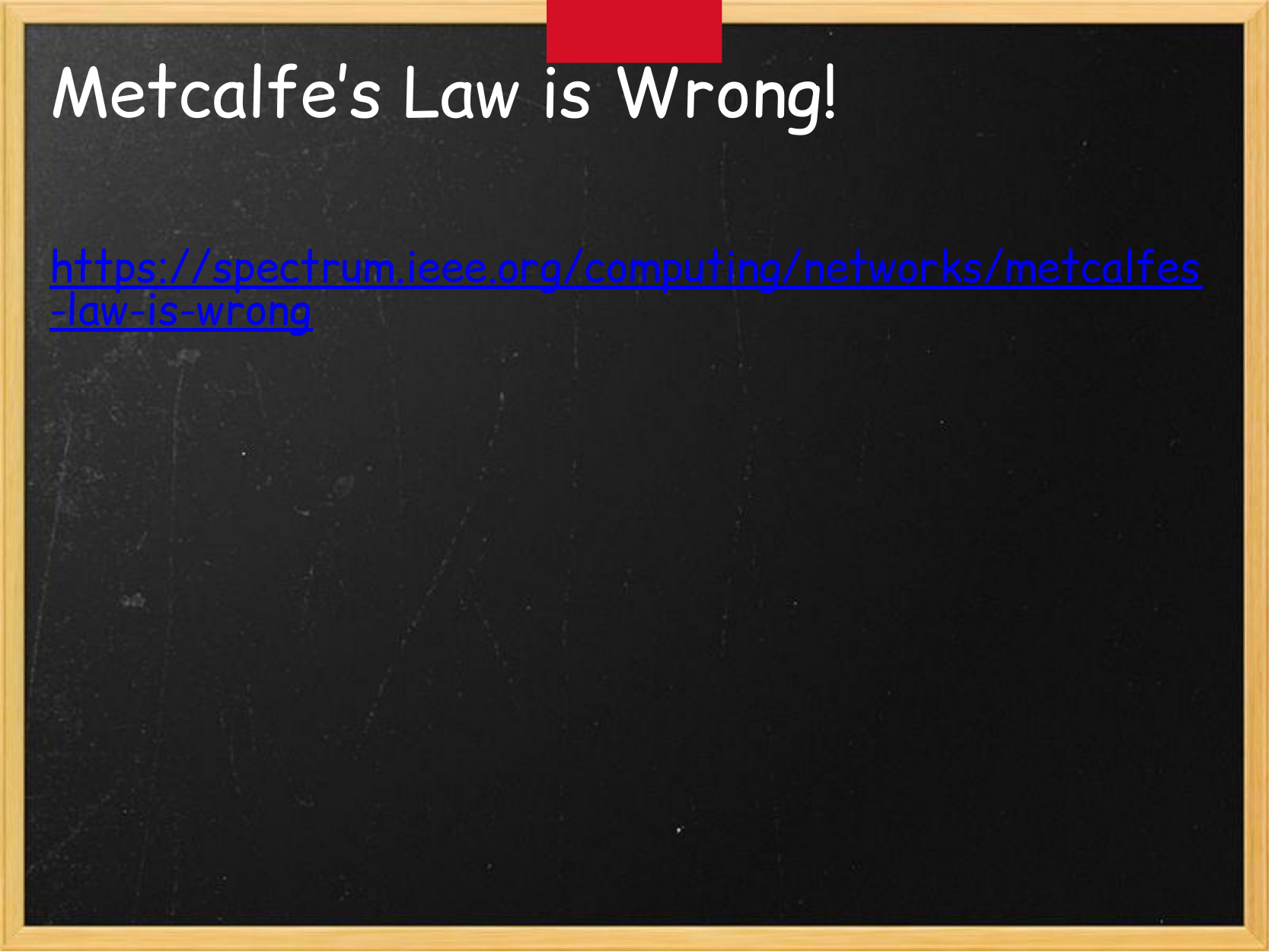

We have a winner!

# Metcalfe’s Law is Wrong!
https://spectrum.ieee.org/computing/networks/metcalfes-law-is-wrong